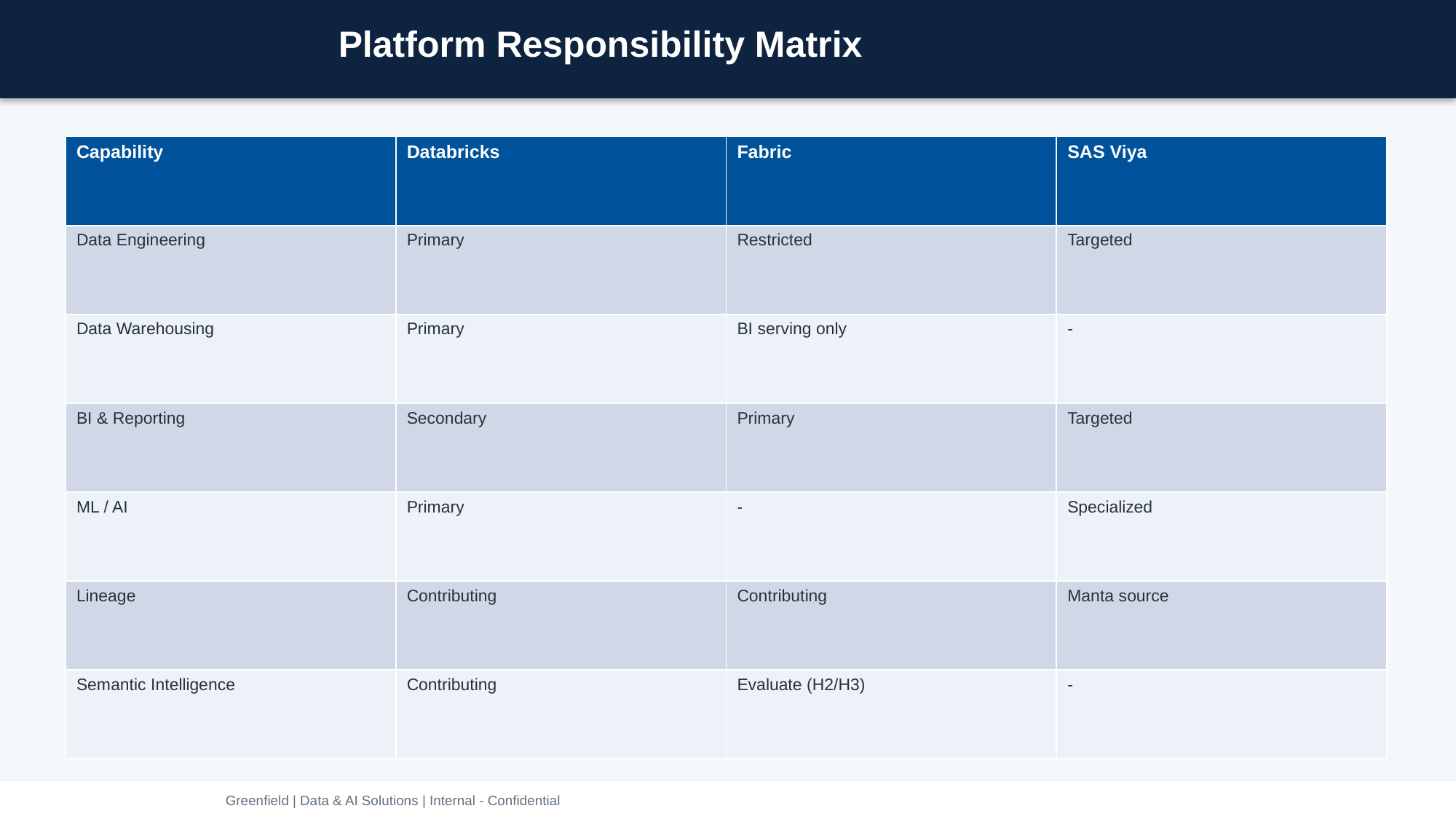

Platform Responsibility Matrix
| Capability | Databricks | Fabric | SAS Viya |
| --- | --- | --- | --- |
| Data Engineering | Primary | Restricted | Targeted |
| Data Warehousing | Primary | BI serving only | - |
| BI & Reporting | Secondary | Primary | Targeted |
| ML / AI | Primary | - | Specialized |
| Lineage | Contributing | Contributing | Manta source |
| Semantic Intelligence | Contributing | Evaluate (H2/H3) | - |

Greenfield | Data & AI Solutions | Internal - Confidential